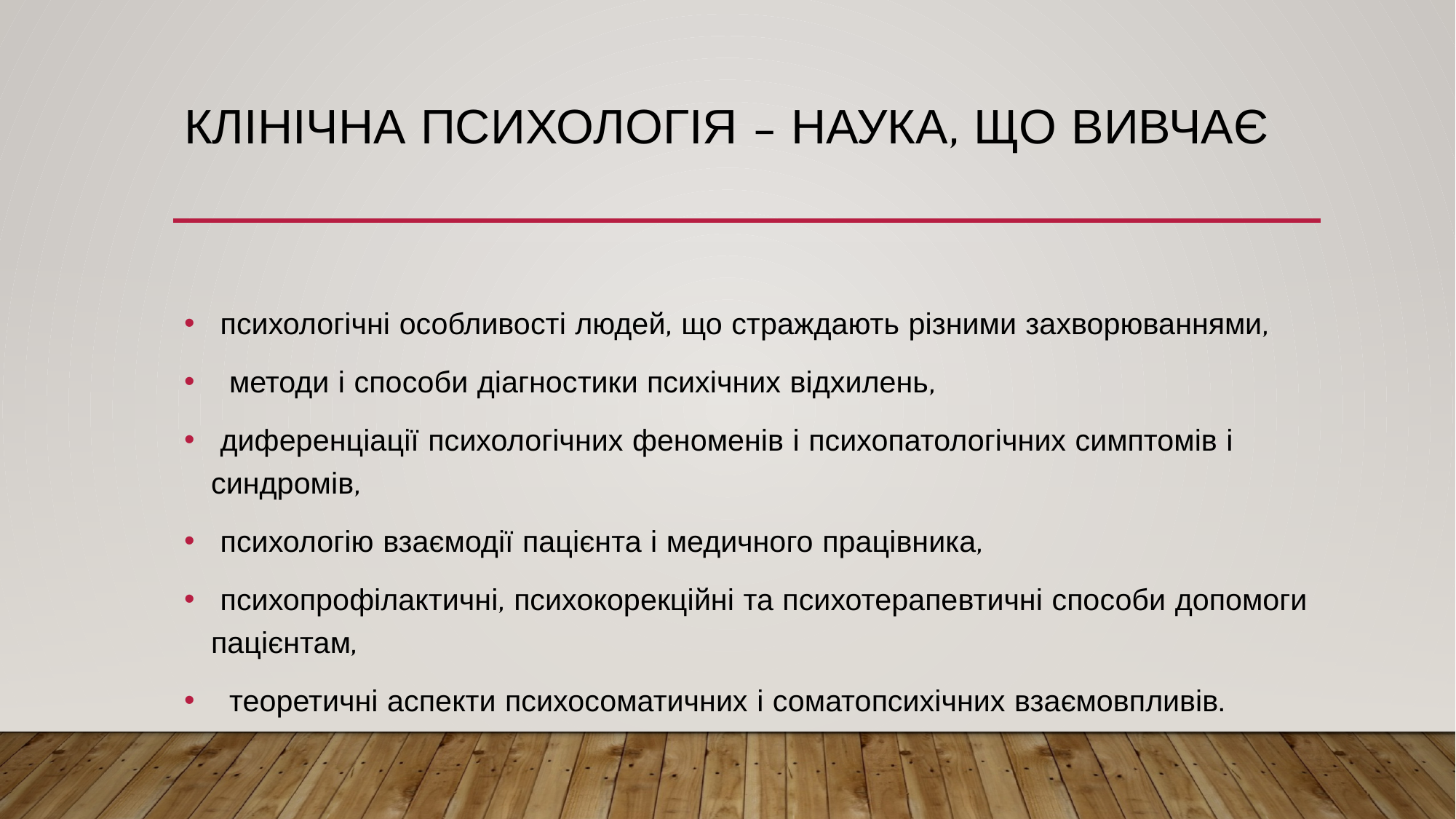

# Клінічна психологія – наука, що вивчає

 психологічні особливості людей, що страждають різними захворюваннями,
  методи і способи діагностики психічних відхилень,
 диференціації психологічних феноменів і психопатологічних симптомів і синдромів,
 психологію взаємодії пацієнта і медичного працівника,
 психопрофілактичні, психокорекційні та психотерапевтичні способи допомоги пацієнтам,
  теоретичні аспекти психосоматичних і соматопсихічних взаємовпливів.